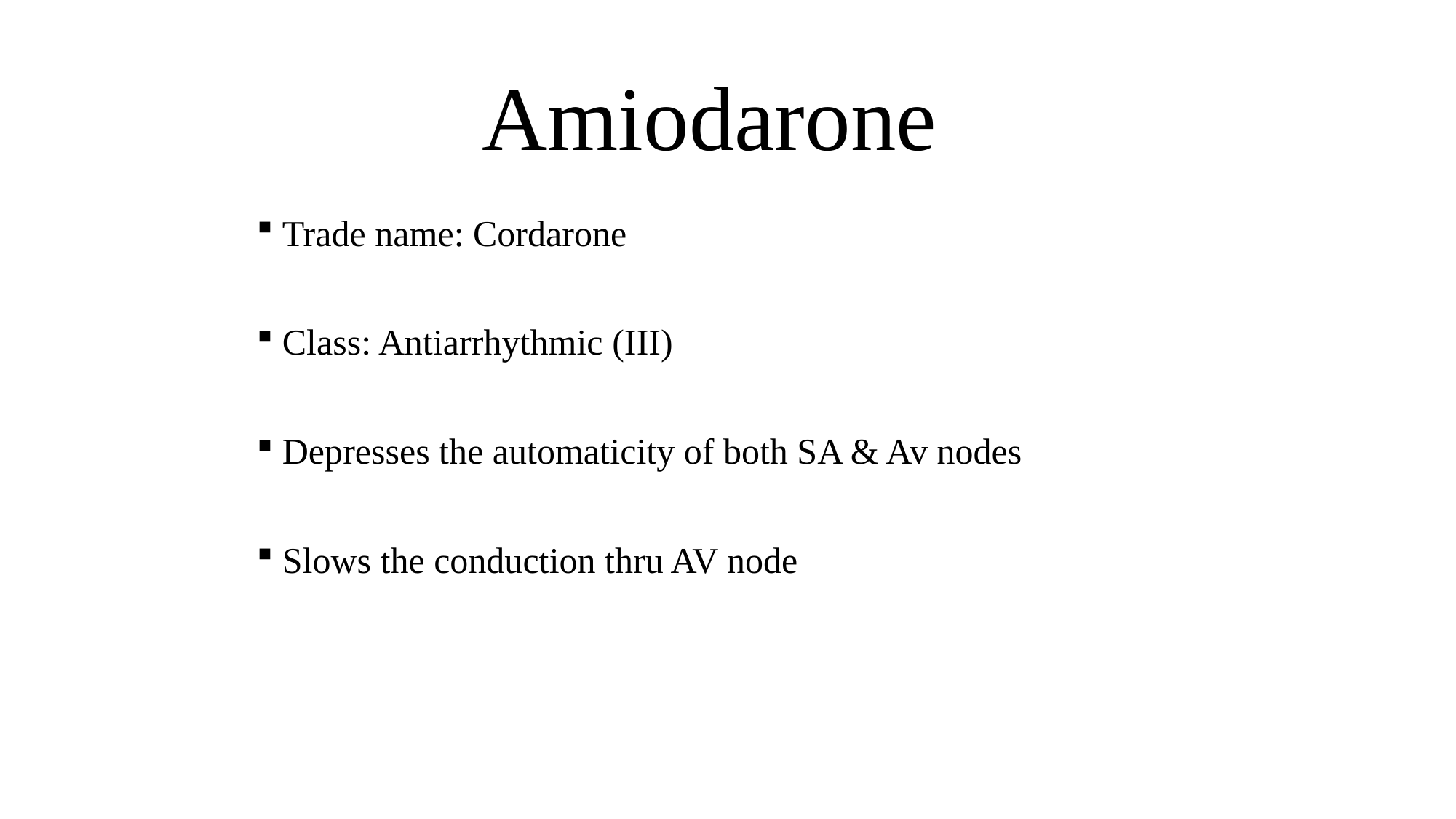

# Amiodarone
 Trade name: Cordarone

 Class: Antiarrhythmic (III)

 Depresses the automaticity of both SA & Av nodes

 Slows the conduction thru AV node